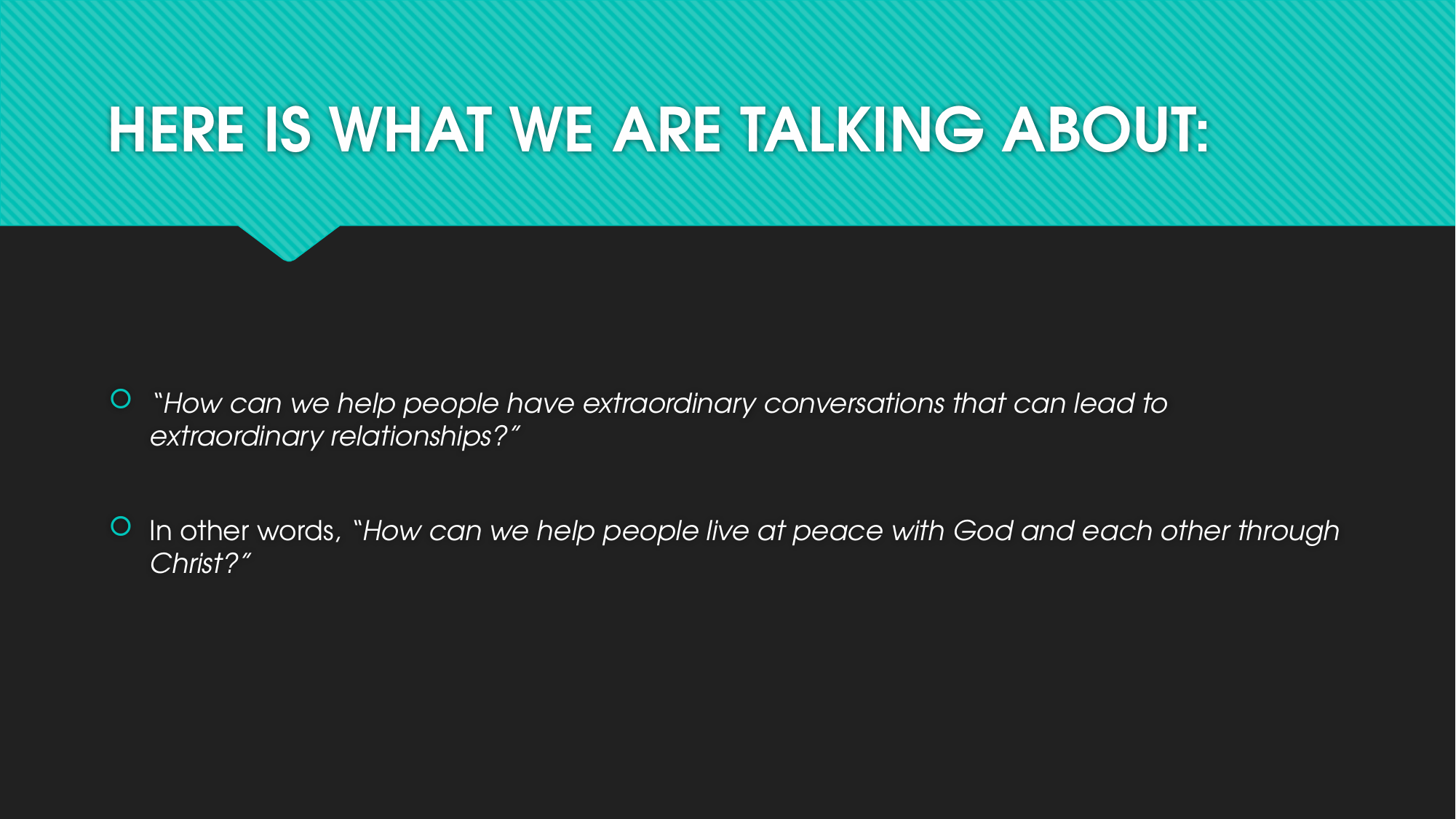

# HERE IS WHAT WE ARE TALKING ABOUT:
“How can we help people have extraordinary conversations that can lead to extraordinary relationships?”

In other words, “How can we help people live at peace with God and each other through Christ?”